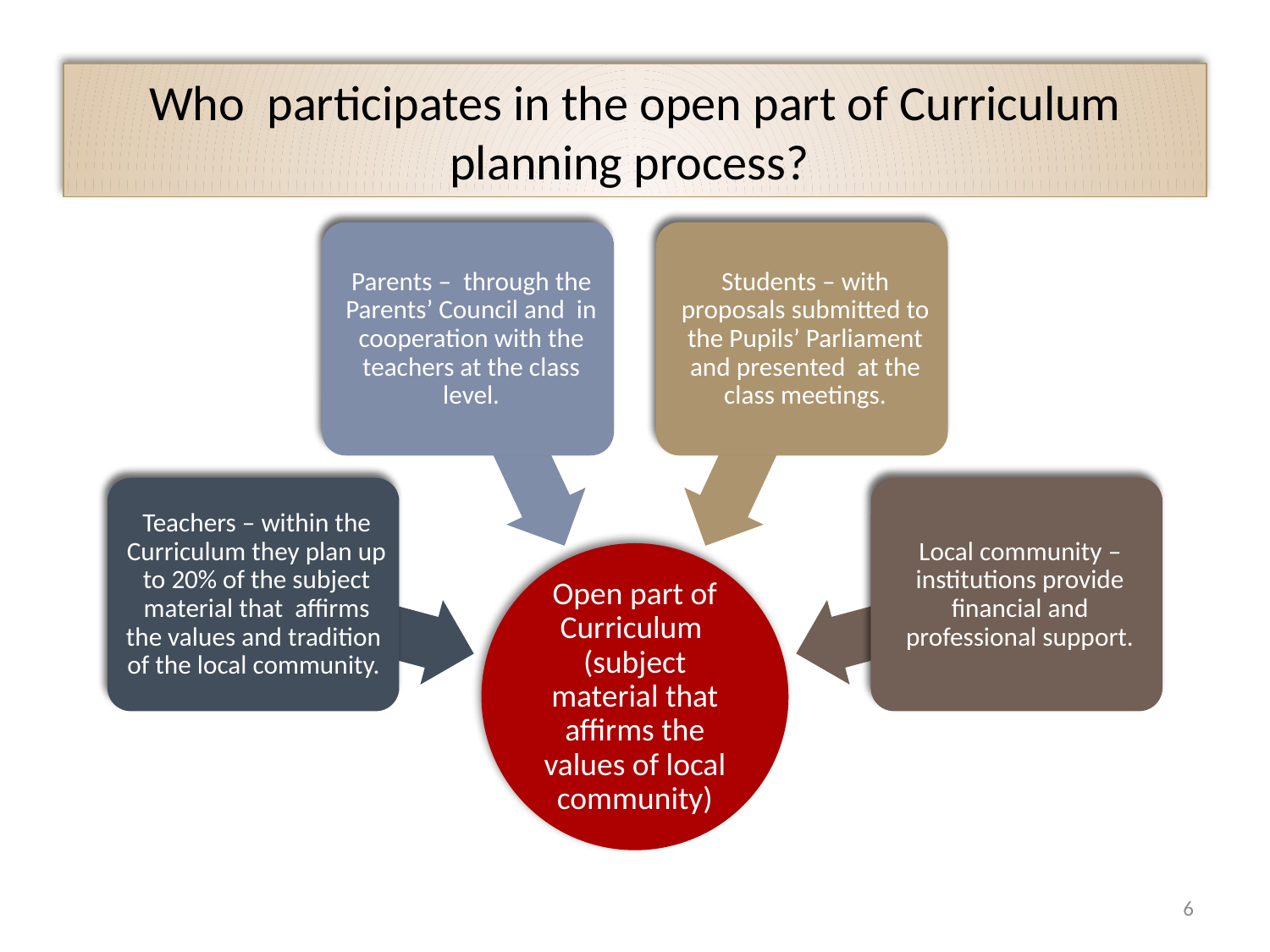

# Who  participates in the open part of Curriculum planning process?
Open part of Curriculum  (subject material that affirms the values of local community)
Local community –institutions provide financial and professional support.
Students – with proposals submitted to the Pupils’ Parliament and presented  at the class meetings.
Parents –  through the Parents’ Council and  in cooperation with the teachers at the class level.
Teachers – within the Curriculum they plan up to 20% of the subject material that  affirms the values and tradition  of the local community.
6